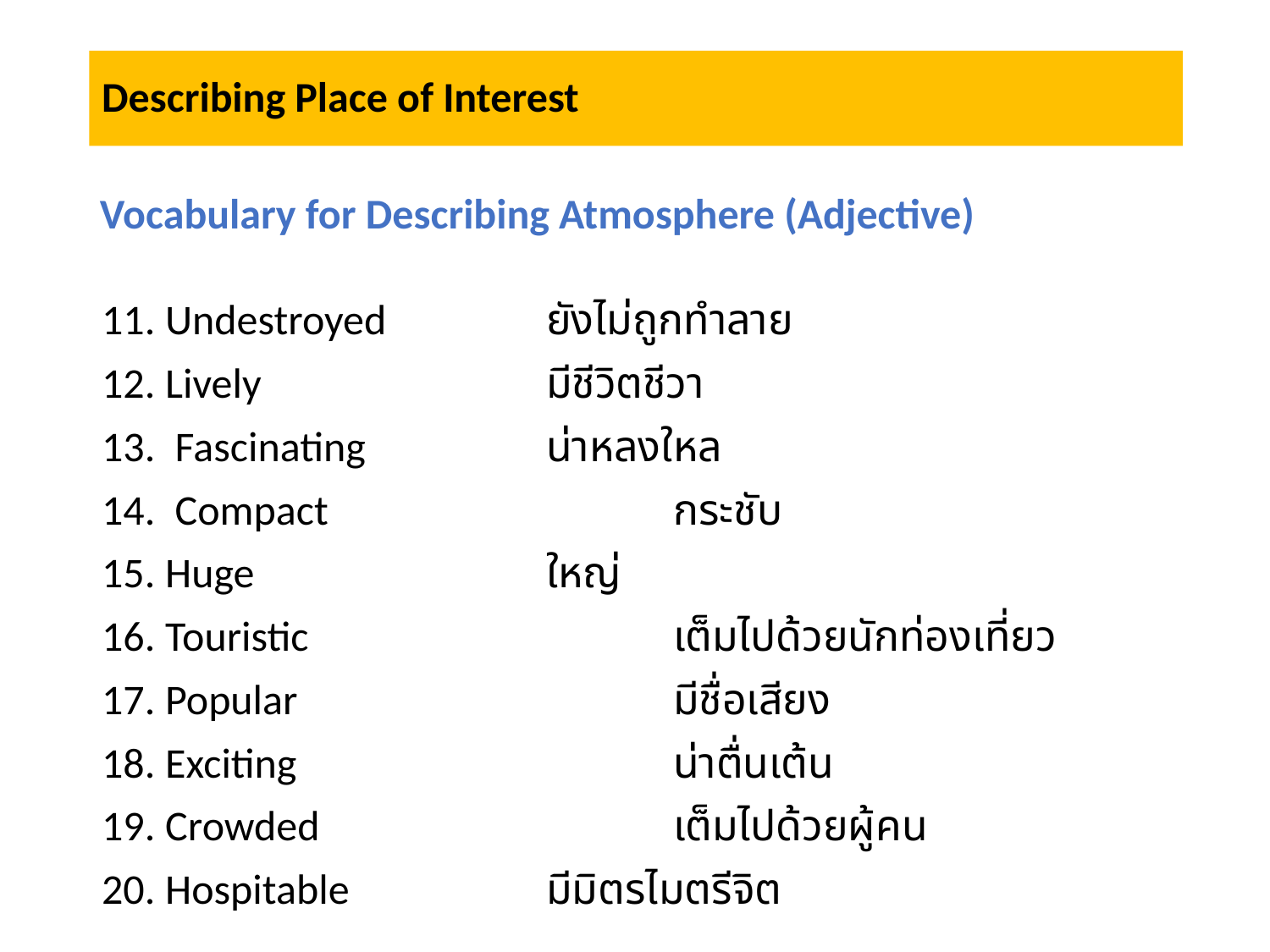

# Describing Place of Interest
Vocabulary for Describing Atmosphere (Adjective)

Undestroyed  		ยังไม่ถูกทำลาย
Lively 			มีชีวิตชีวา
 Fascinating 		น่าหลงใหล
 Compact   			กระชับ
Huge 			ใหญ่
Touristic 			เต็มไปด้วยนักท่องเที่ยว
Popular 			มีชื่อเสียง
Exciting 			น่าตื่นเต้น
Crowded 			เต็มไปด้วยผู้คน
Hospitable 		มีมิตรไมตรีจิต